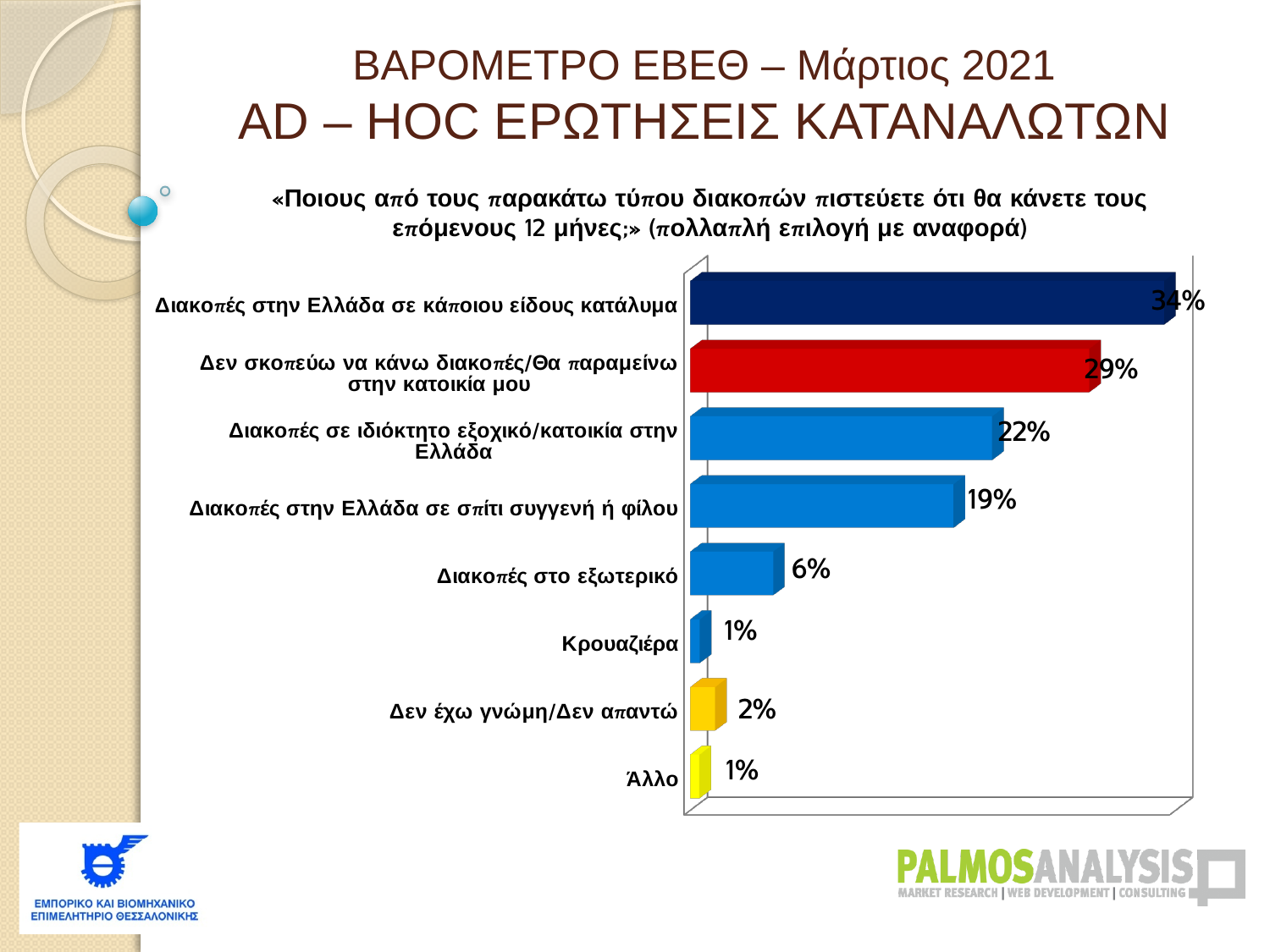

ΒΑΡΟΜΕΤΡΟ ΕΒΕΘ – Μάρτιος 2021
AD – HOC ΕΡΩΤΗΣΕΙΣ ΚΑΤΑΝΑΛΩΤΩΝ
«Ποιους από τους παρακάτω τύπου διακοπών πιστεύετε ότι θα κάνετε τους επόμενους 12 μήνες;» (πολλαπλή επιλογή με αναφορά)

[unsupported chart]